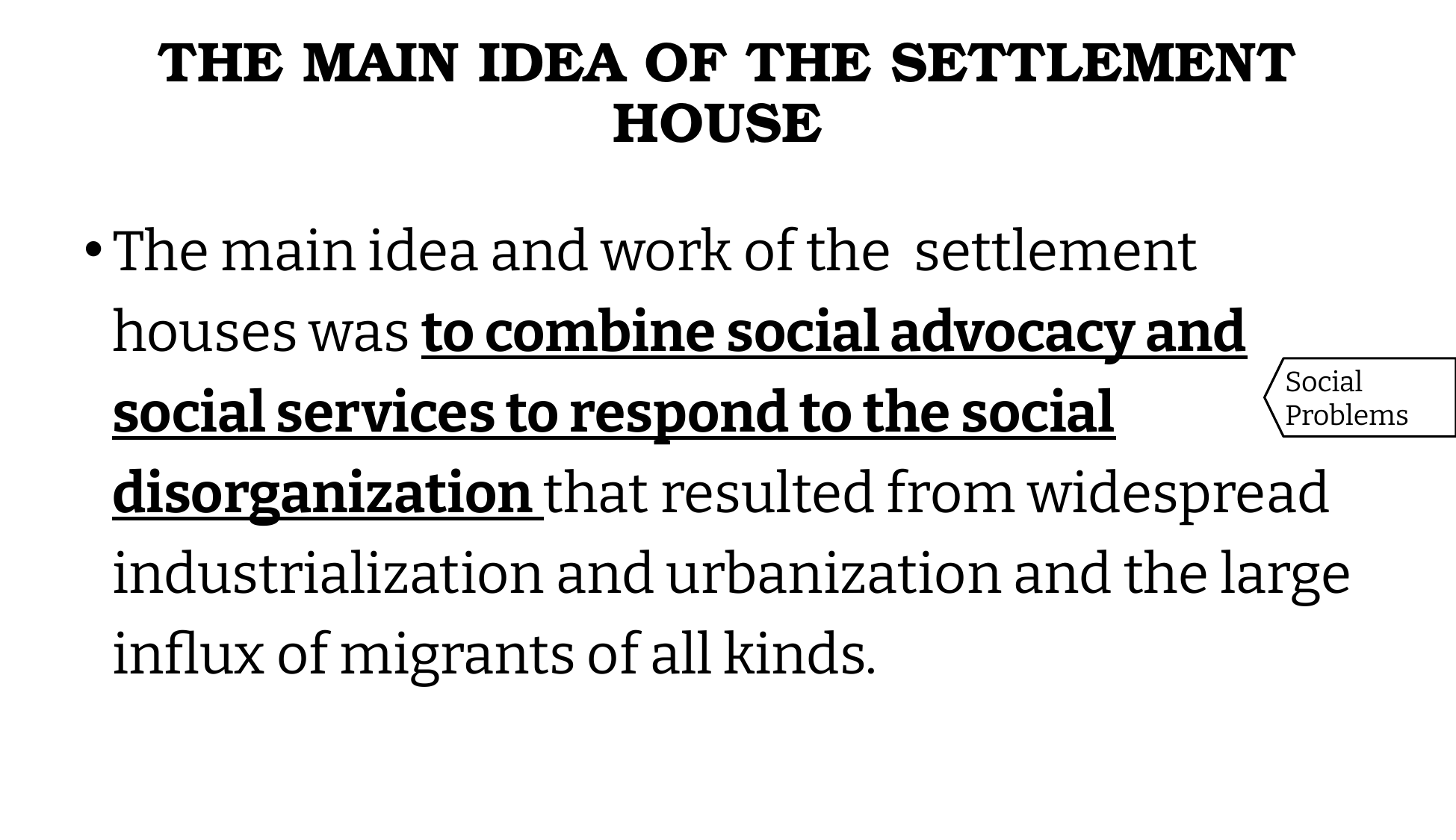

# The main Idea of the settlement house
The main idea and work of the  settlement houses was to combine social advocacy and social services to respond to the social disorganization that resulted from widespread industrialization and urbanization and the large influx of migrants of all kinds.

Social Problems